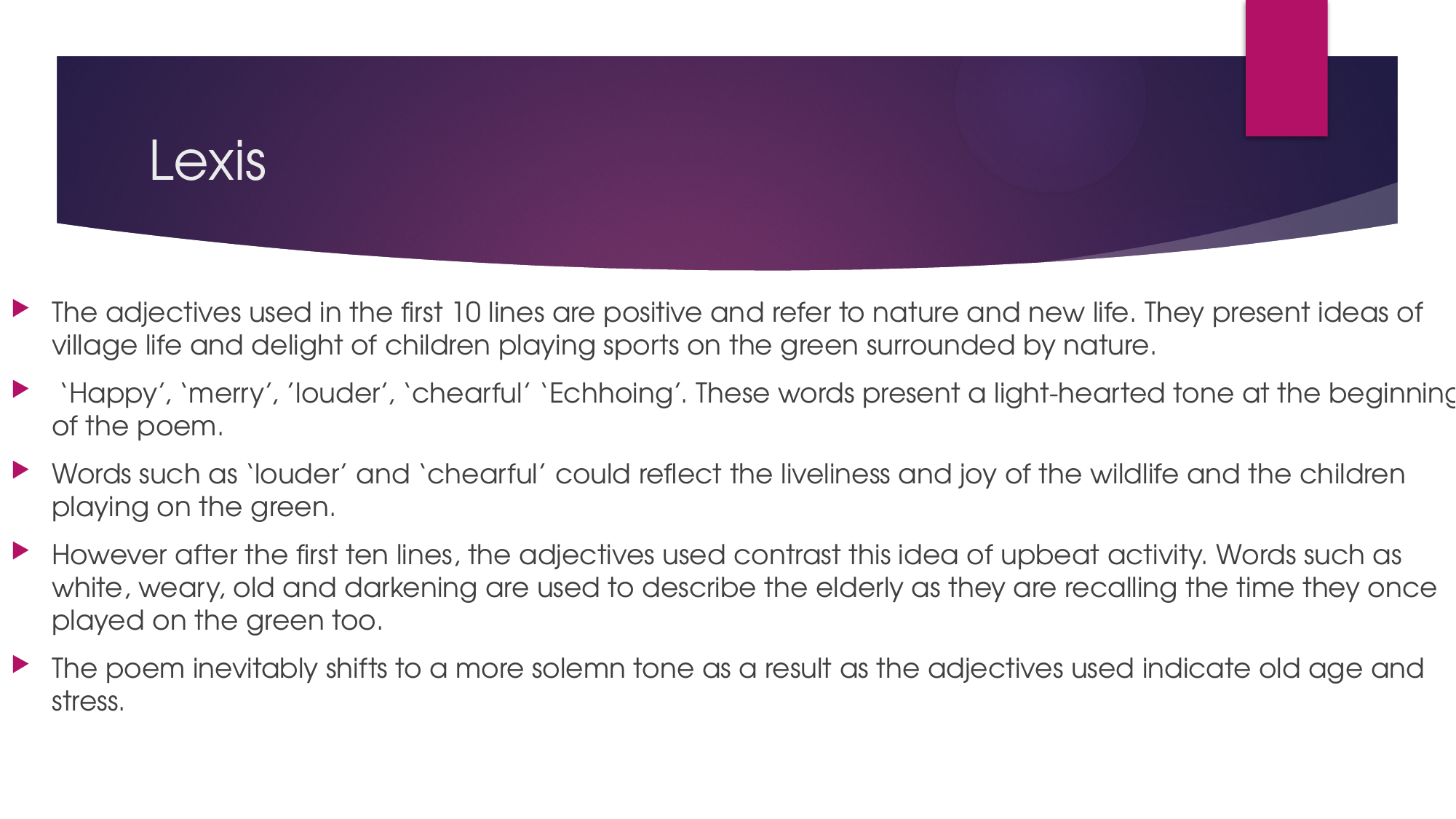

# Lexis
The adjectives used in the first 10 lines are positive and refer to nature and new life. They present ideas of village life and delight of children playing sports on the green surrounded by nature.
 ‘Happy’, ‘merry’, ’louder’, ‘chearful’ ‘Echhoing’. These words present a light-hearted tone at the beginning of the poem.
Words such as ‘louder’ and ‘chearful’ could reflect the liveliness and joy of the wildlife and the children playing on the green.
However after the first ten lines, the adjectives used contrast this idea of upbeat activity. Words such as white, weary, old and darkening are used to describe the elderly as they are recalling the time they once played on the green too.
The poem inevitably shifts to a more solemn tone as a result as the adjectives used indicate old age and stress.